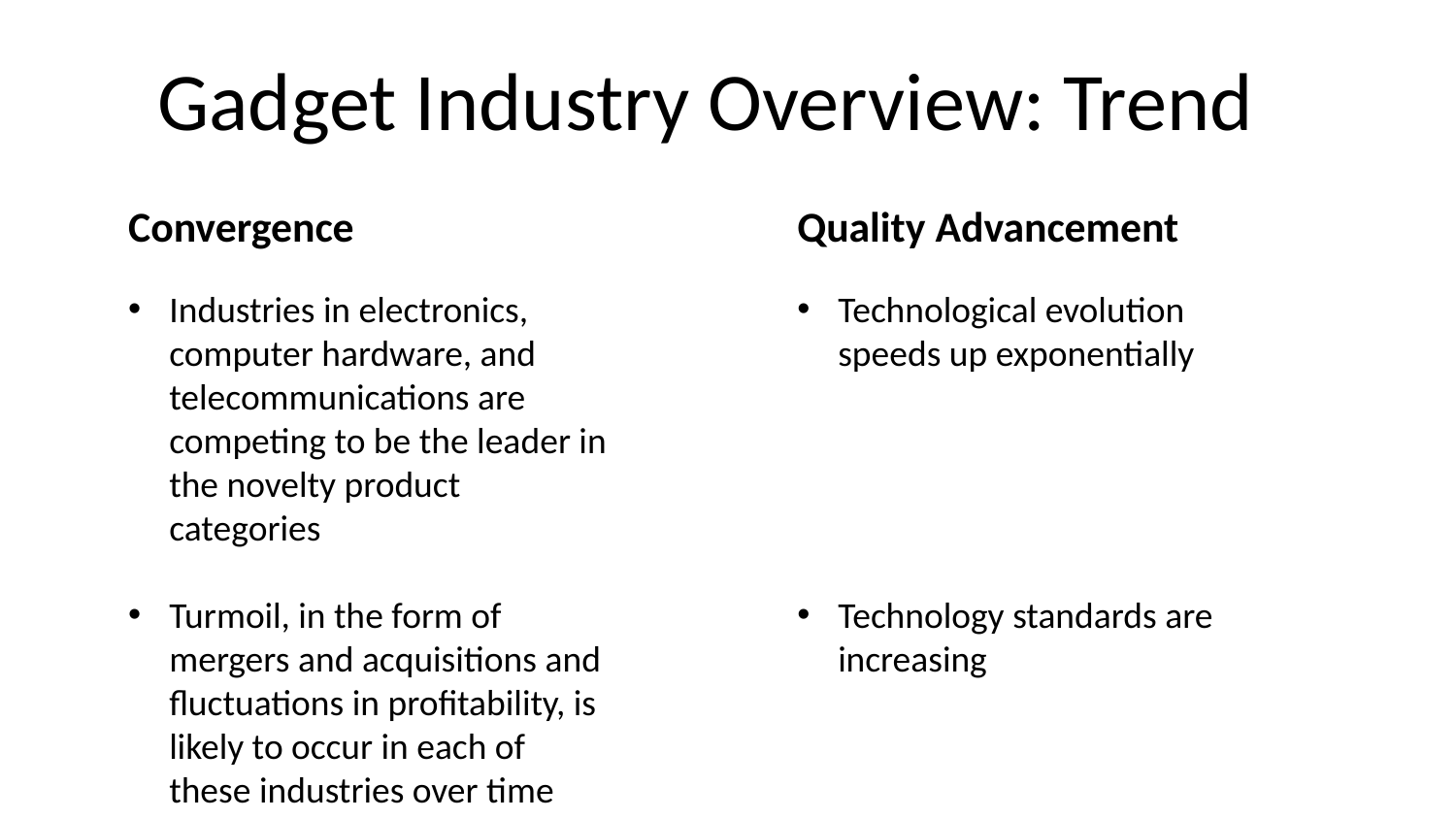

# Gadget Industry Overview: Trend
Quality Advancement

Technological evolution speeds up exponentially

Technology standards are increasing
Convergence

Industries in electronics, computer hardware, and telecommunications are competing to be the leader in the novelty product categories

Turmoil, in the form of mergers and acquisitions and fluctuations in profitability, is likely to occur in each of these industries over time